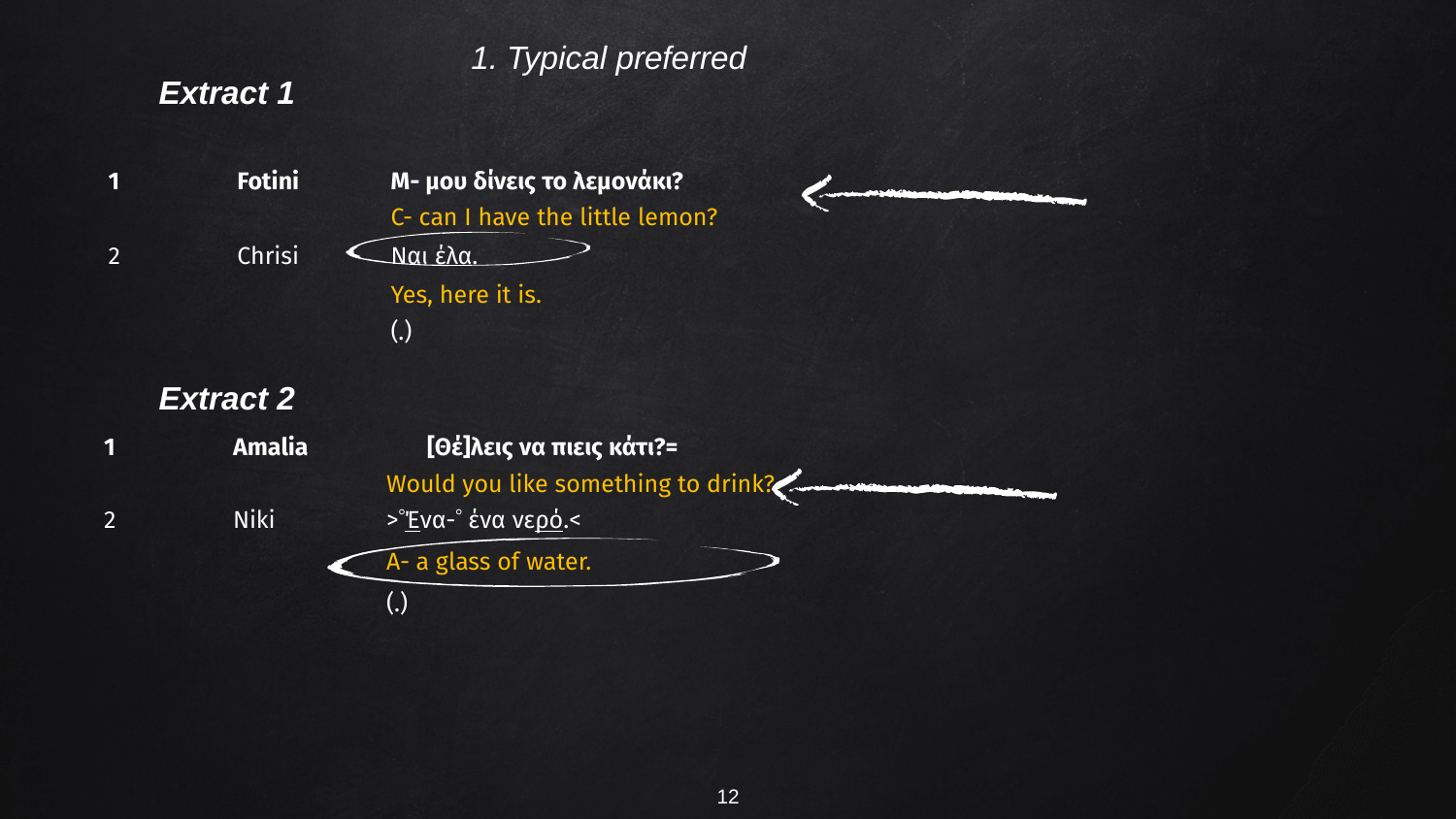

# 1. Typical preferred
Extract 1

| 1 |  | Fotini | Μ- μου δίνεις το λεμονάκι? |
| --- | --- | --- | --- |
|  |  |  | C- can I have the little lemon? |
| 2 |  | Chrisi | Ναι έλα. |
|  |  |  | Yes, here it is. |
|  |  |  | (.) |

Extract 2
| 1 |  | Amalia | [Θέ]λεις να πιεις κάτι?= |
| --- | --- | --- | --- |
|  |  |  | Would you like something to drink? |
| 2 |  | Niki | >°Ένα-° ένα νερό.< |
|  |  |  | A- a glass of water. |
|  |  |  | (.) |

12